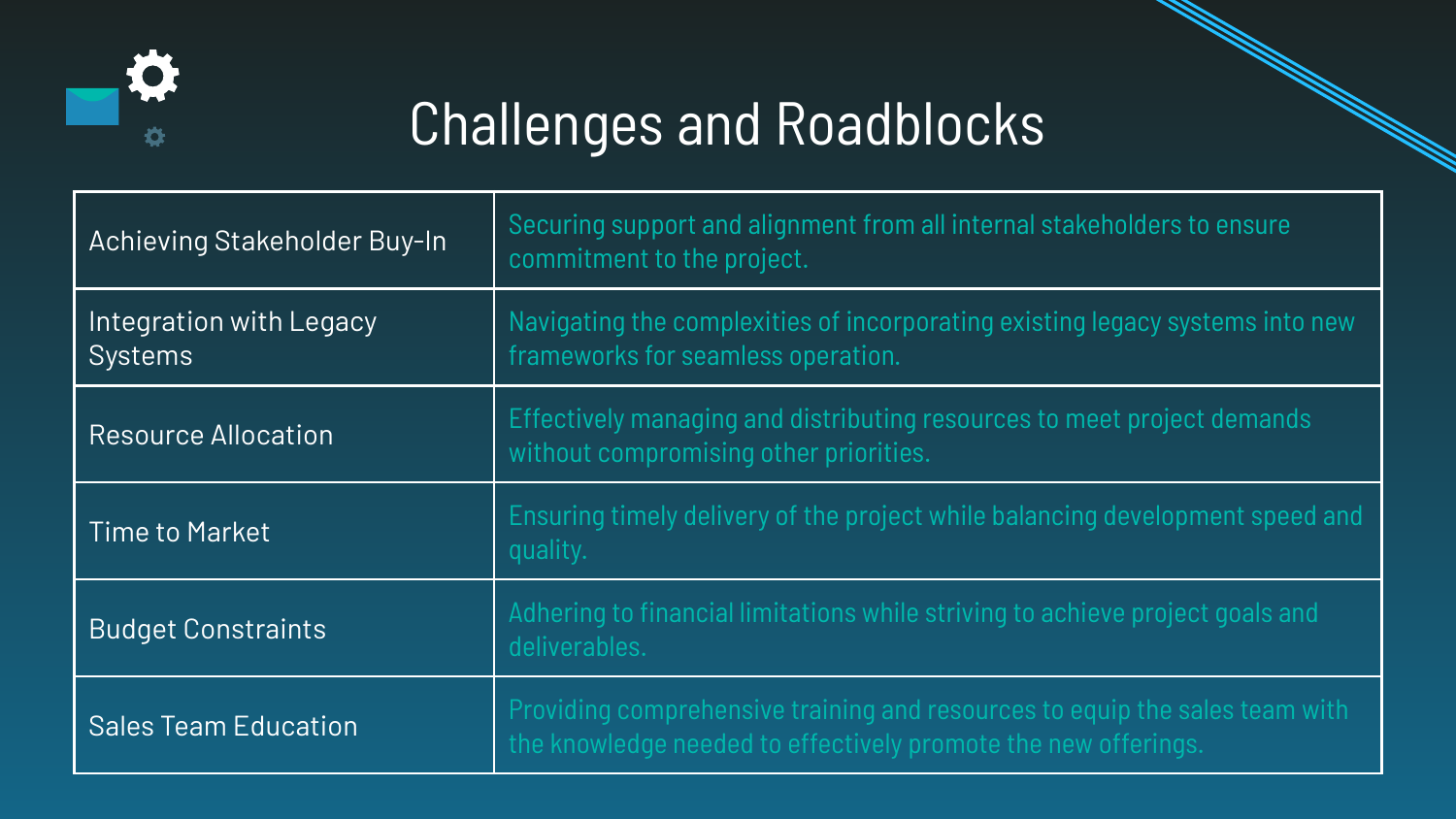

# Challenges and Roadblocks
| Achieving Stakeholder Buy-In | Securing support and alignment from all internal stakeholders to ensure commitment to the project. |
| --- | --- |
| Integration with Legacy Systems | Navigating the complexities of incorporating existing legacy systems into new frameworks for seamless operation. |
| Resource Allocation | Effectively managing and distributing resources to meet project demands without compromising other priorities. |
| Time to Market | Ensuring timely delivery of the project while balancing development speed and quality. |
| Budget Constraints | Adhering to financial limitations while striving to achieve project goals and deliverables. |
| Sales Team Education | Providing comprehensive training and resources to equip the sales team with the knowledge needed to effectively promote the new offerings. |